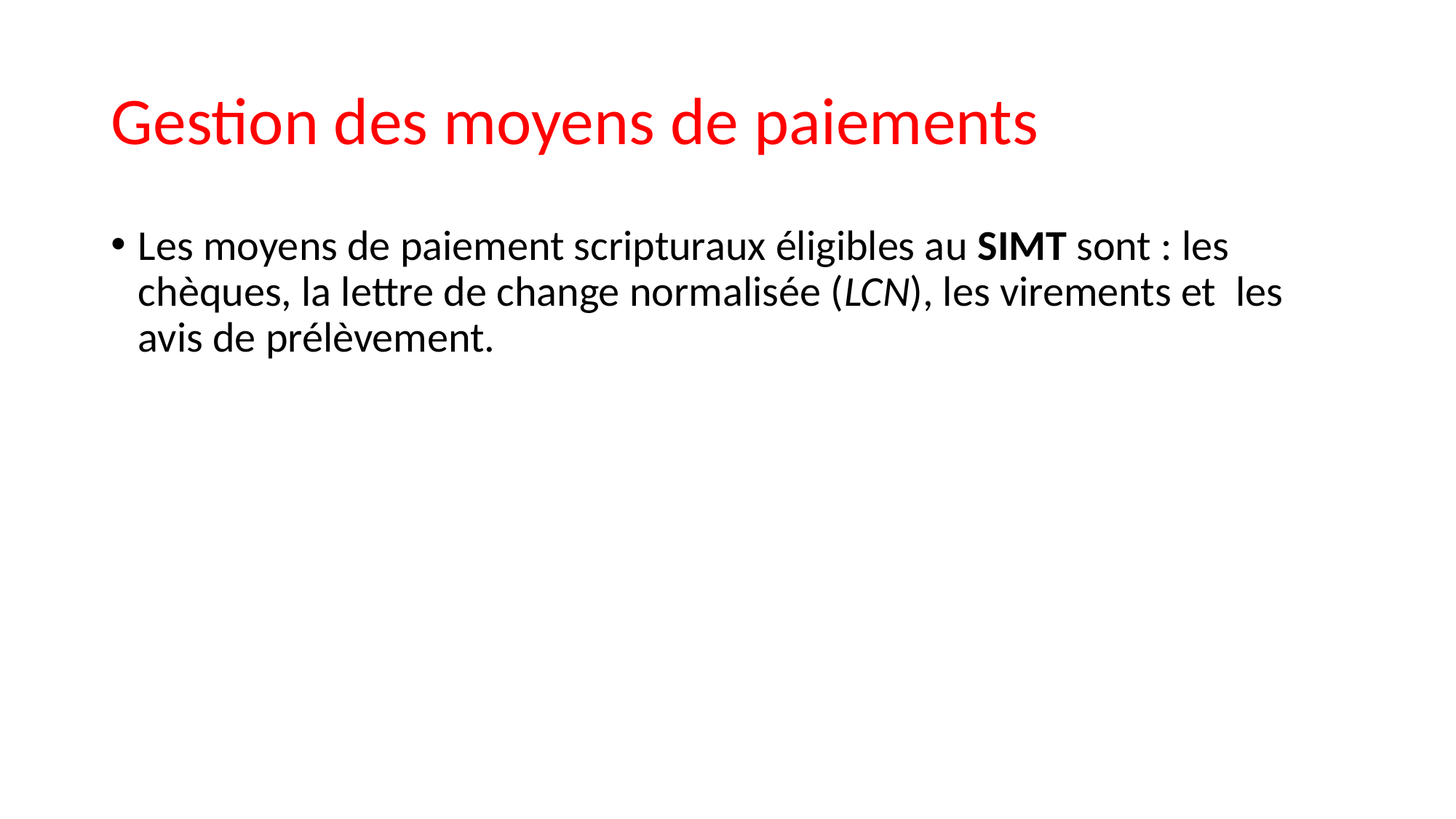

# Gestion des moyens de paiements
Les moyens de paiement scripturaux éligibles au SIMT sont : les chèques, la lettre de change normalisée (LCN), les virements et  les avis de prélèvement.